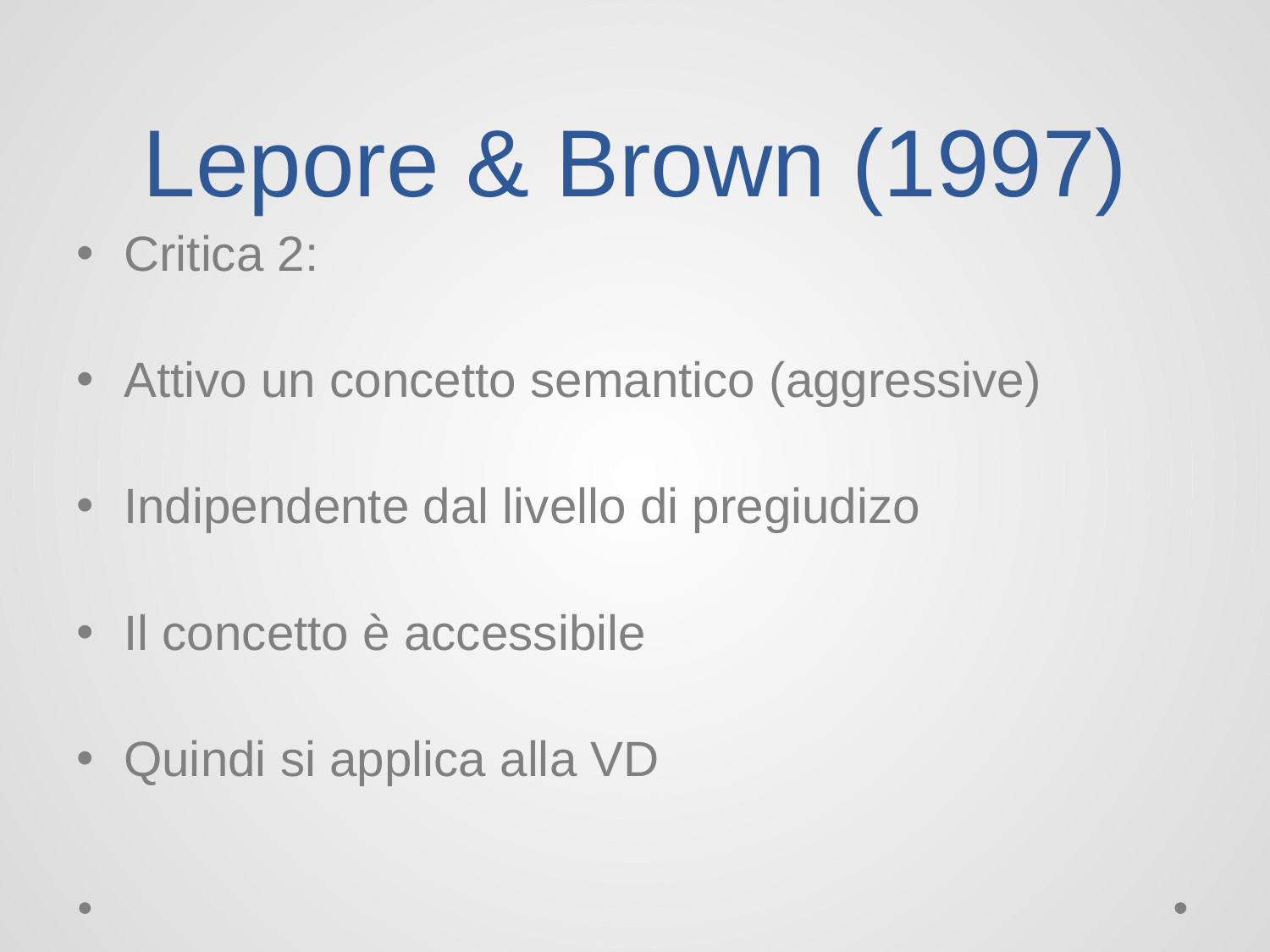

# Lepore & Brown (1997)
Critica 2:

Attivo un concetto semantico (aggressive)

Indipendente dal livello di pregiudizo

Il concetto è accessibile

Quindi si applica alla VD